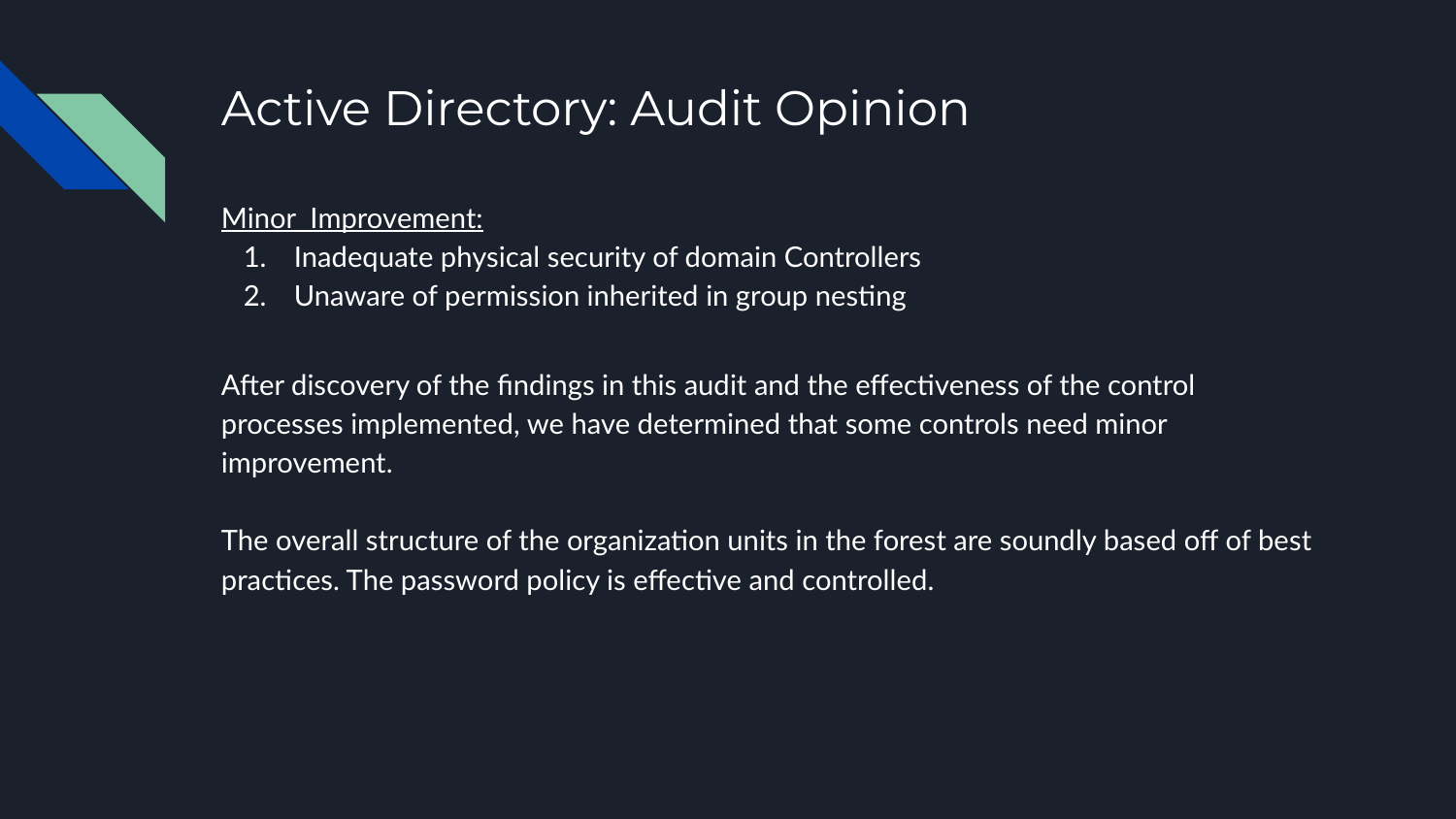

# Active Directory: Audit Opinion
Minor  Improvement:
Inadequate physical security of domain Controllers
Unaware of permission inherited in group nesting

After discovery of the findings in this audit and the effectiveness of the control processes implemented, we have determined that some controls need minor improvement.
The overall structure of the organization units in the forest are soundly based off of best practices. The password policy is effective and controlled.